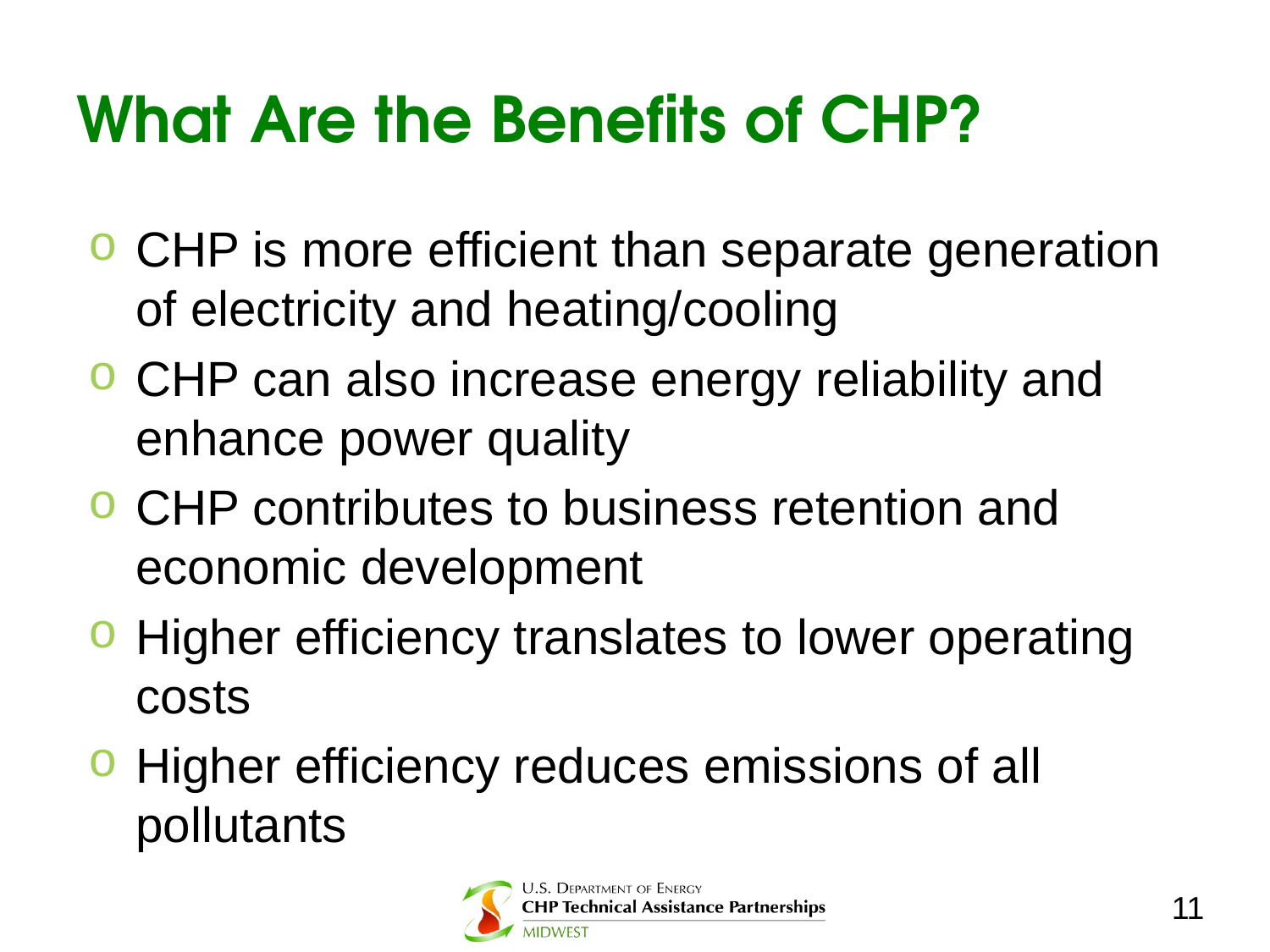

# What Are the Benefits of CHP?
CHP is more efficient than separate generation of electricity and heating/cooling
CHP can also increase energy reliability and enhance power quality
CHP contributes to business retention and economic development
Higher efficiency translates to lower operating costs
Higher efficiency reduces emissions of all pollutants
11